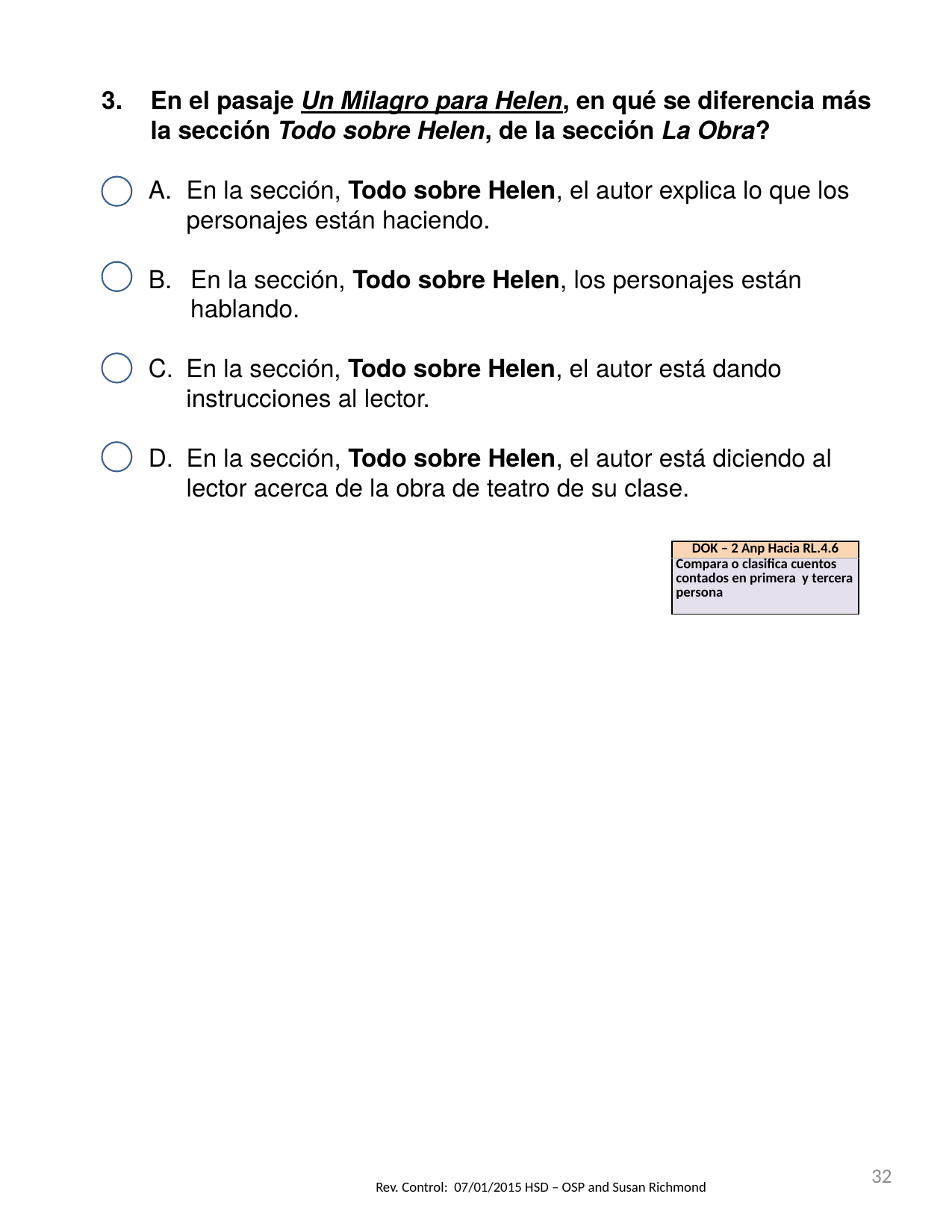

En el pasaje Un Milagro para Helen, en qué se diferencia más la sección Todo sobre Helen, de la sección La Obra?

En la sección, Todo sobre Helen, el autor explica lo que los personajes están haciendo.

En la sección, Todo sobre Helen, los personajes están hablando.

En la sección, Todo sobre Helen, el autor está dando instrucciones al lector.

En la sección, Todo sobre Helen, el autor está diciendo al  lector acerca de la obra de teatro de su clase.

| DOK – 2 Anp Hacia RL.4.6 |
| --- |
| Compara o clasifica cuentos contados en primera y tercera persona |
32